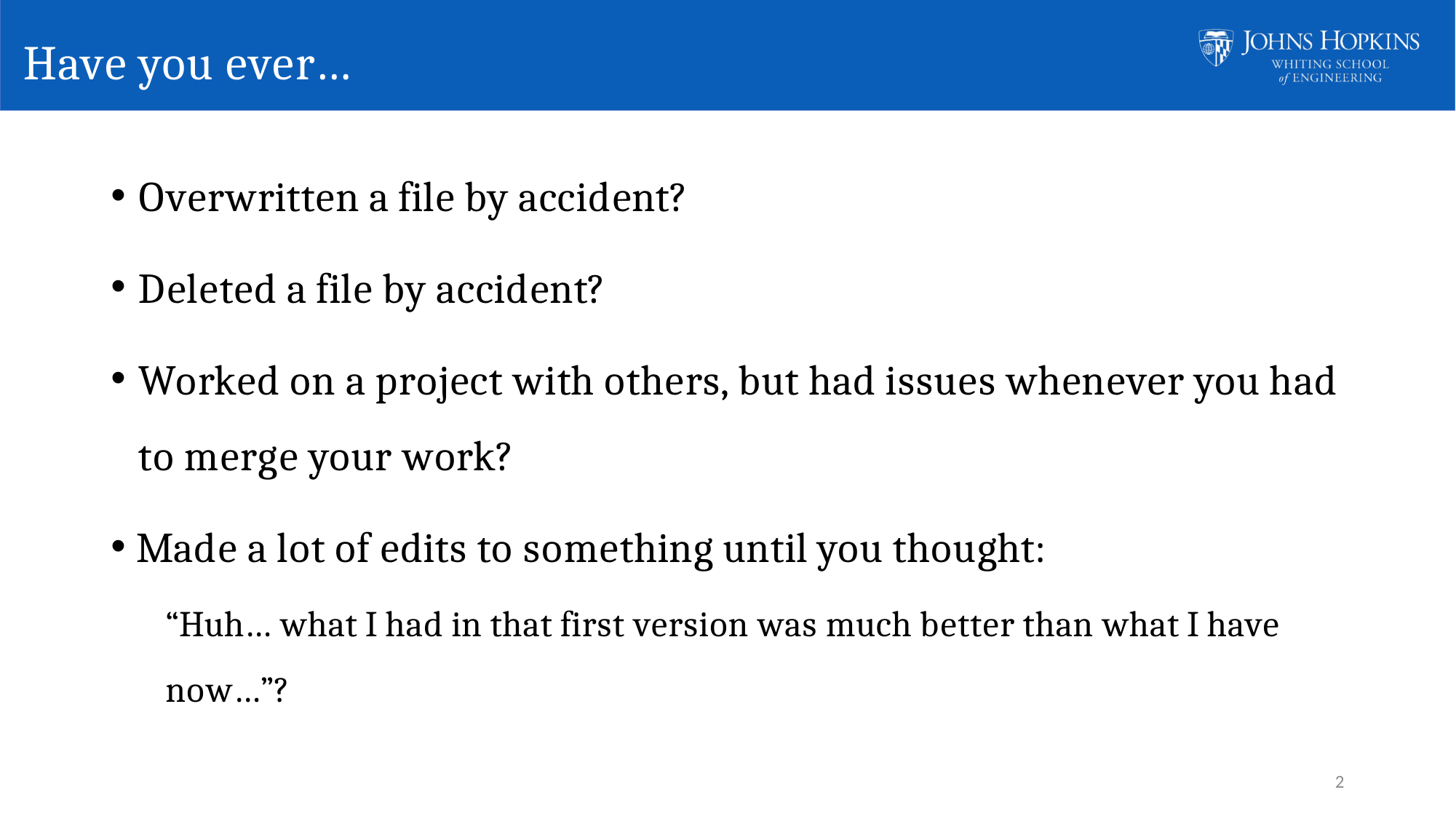

# Have you ever…
Overwritten a file by accident?
Deleted a file by accident?
Worked on a project with others, but had issues whenever you had to merge your work?
Made a lot of edits to something until you thought:
“Huh… what I had in that first version was much better than what I have now…”?
2